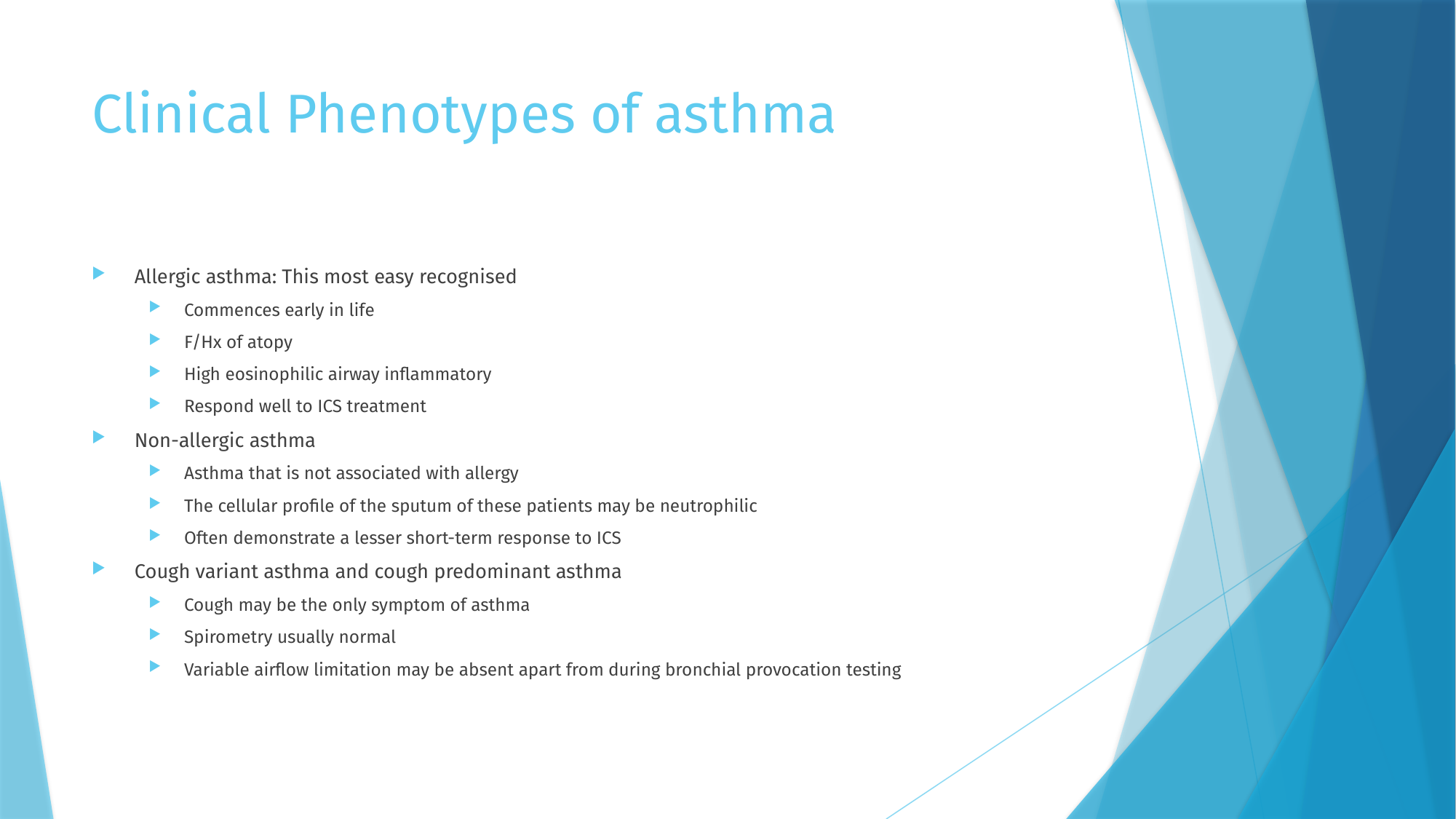

# Clinical Phenotypes of asthma
Allergic asthma: This most easy recognised
Commences early in life
F/Hx of atopy
High eosinophilic airway inflammatory
Respond well to ICS treatment
Non-allergic asthma
Asthma that is not associated with allergy
The cellular profile of the sputum of these patients may be neutrophilic
Often demonstrate a lesser short-term response to ICS
Cough variant asthma and cough predominant asthma
Cough may be the only symptom of asthma
Spirometry usually normal
Variable airflow limitation may be absent apart from during bronchial provocation testing